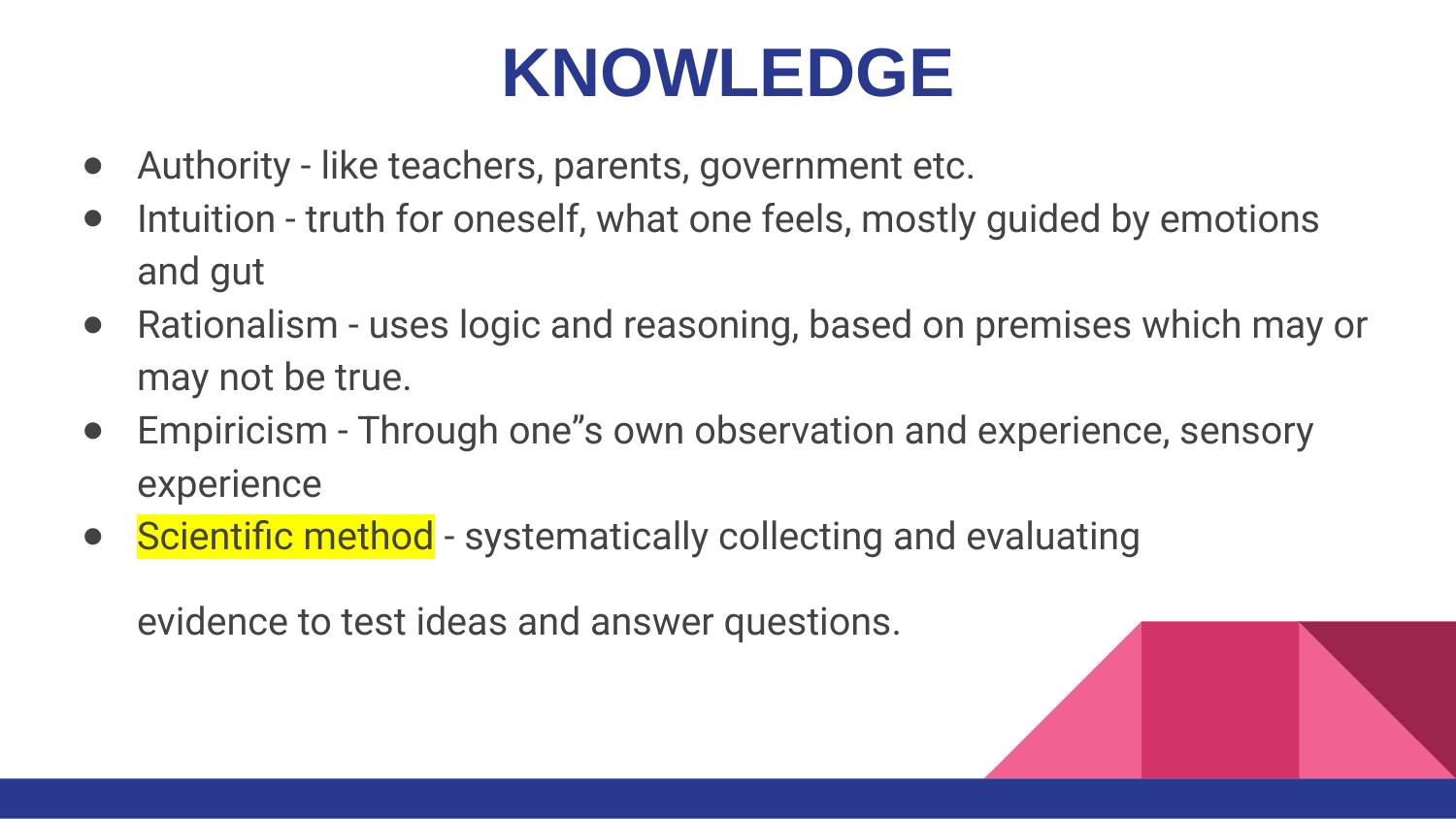

# KNOWLEDGE
Authority - like teachers, parents, government etc.
Intuition - truth for oneself, what one feels, mostly guided by emotions and gut
Rationalism - uses logic and reasoning, based on premises which may or may not be true.
Empiricism - Through one”s own observation and experience, sensory experience
Scientific method - systematically collecting and evaluating
evidence to test ideas and answer questions.